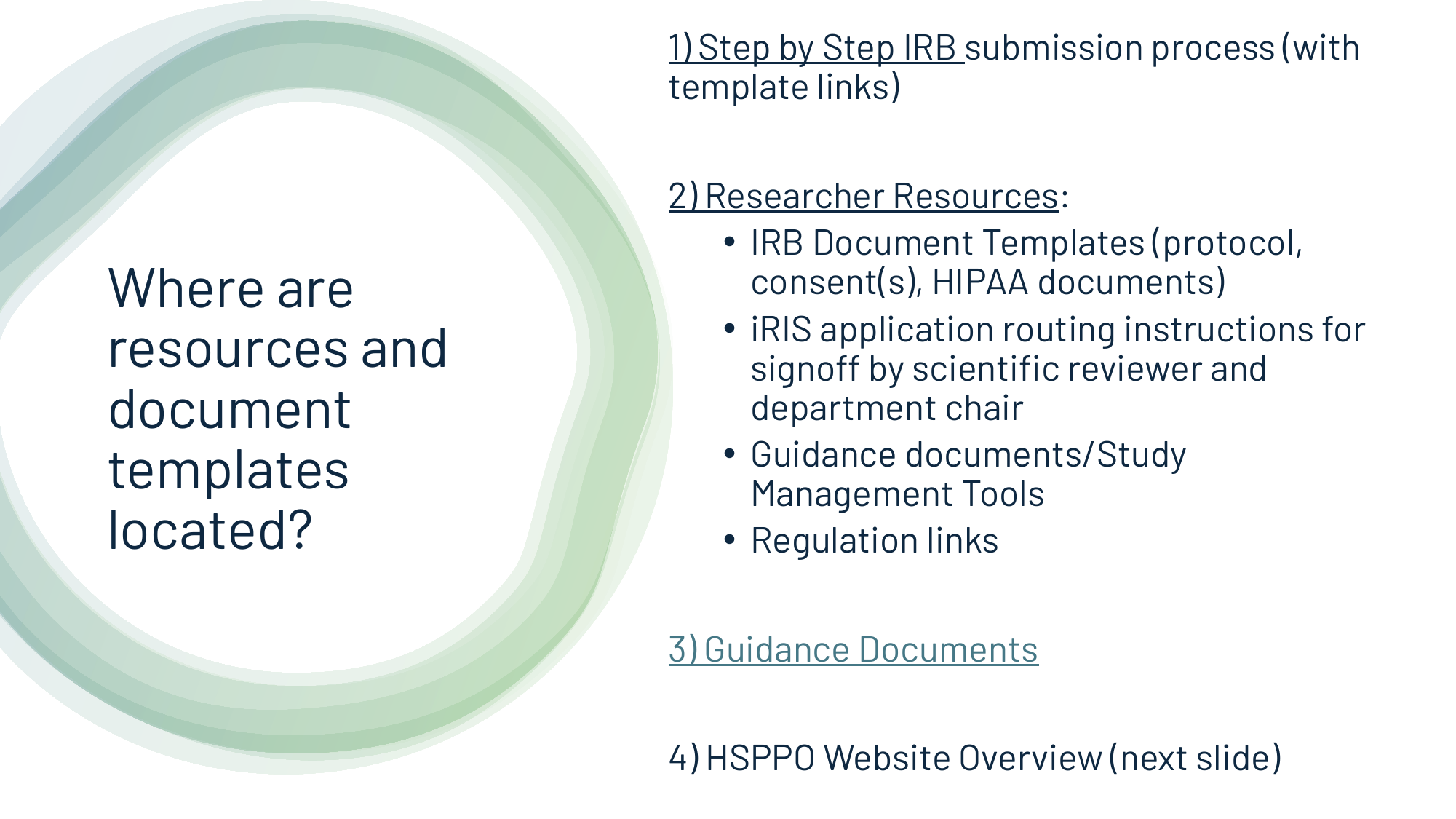

1) Step by Step IRB submission process (with template links)

2) Researcher Resources:
IRB Document Templates (protocol, consent(s), HIPAA documents)
iRIS application routing instructions for signoff by scientific reviewer and department chair
Guidance documents/Study Management Tools
Regulation links

3) Guidance Documents

4) HSPPO Website Overview (next slide)
# Where are resources and document templates located?